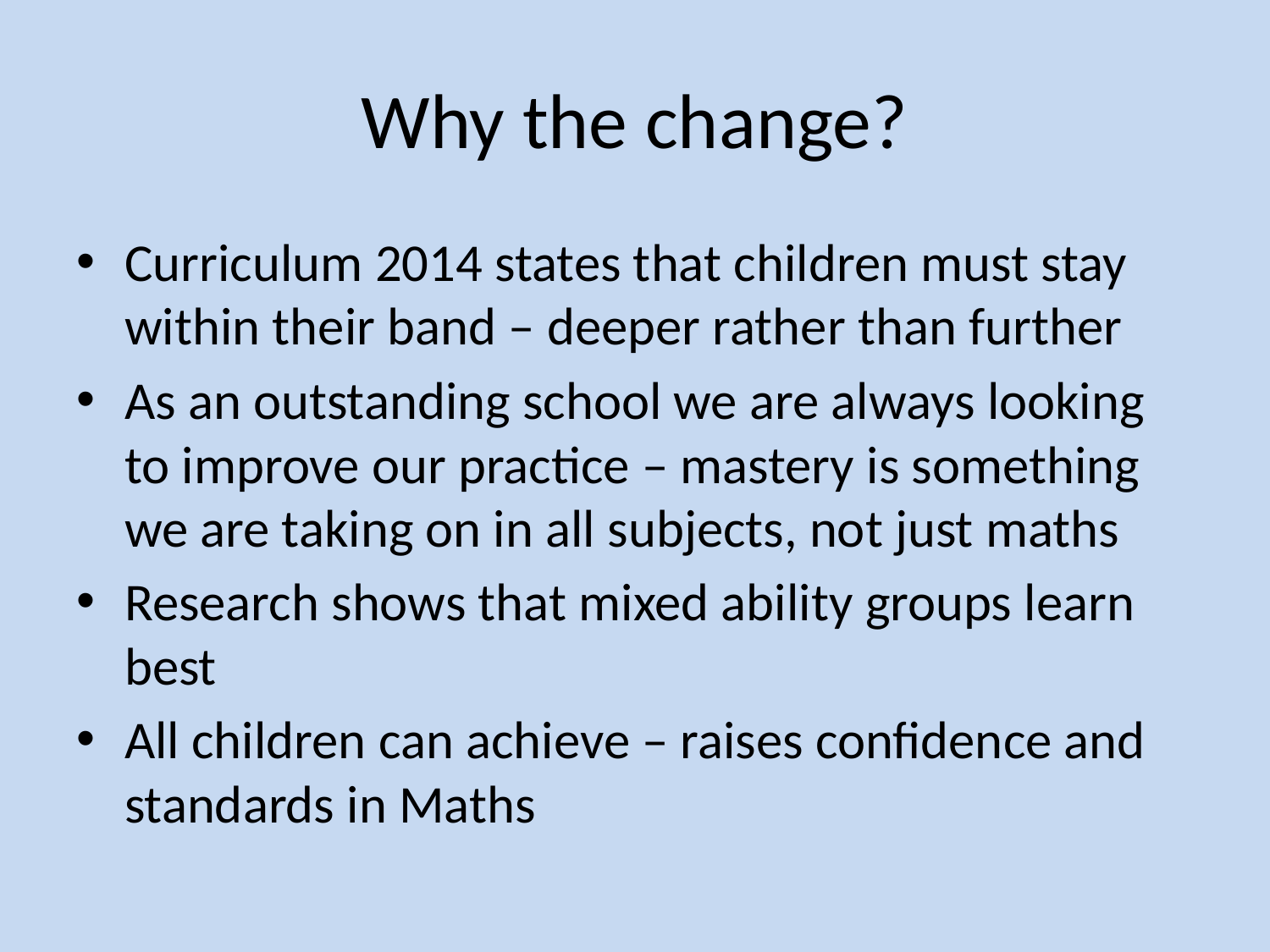

# Why the change?
Curriculum 2014 states that children must stay within their band – deeper rather than further
As an outstanding school we are always looking to improve our practice – mastery is something we are taking on in all subjects, not just maths
Research shows that mixed ability groups learn best
All children can achieve – raises confidence and standards in Maths